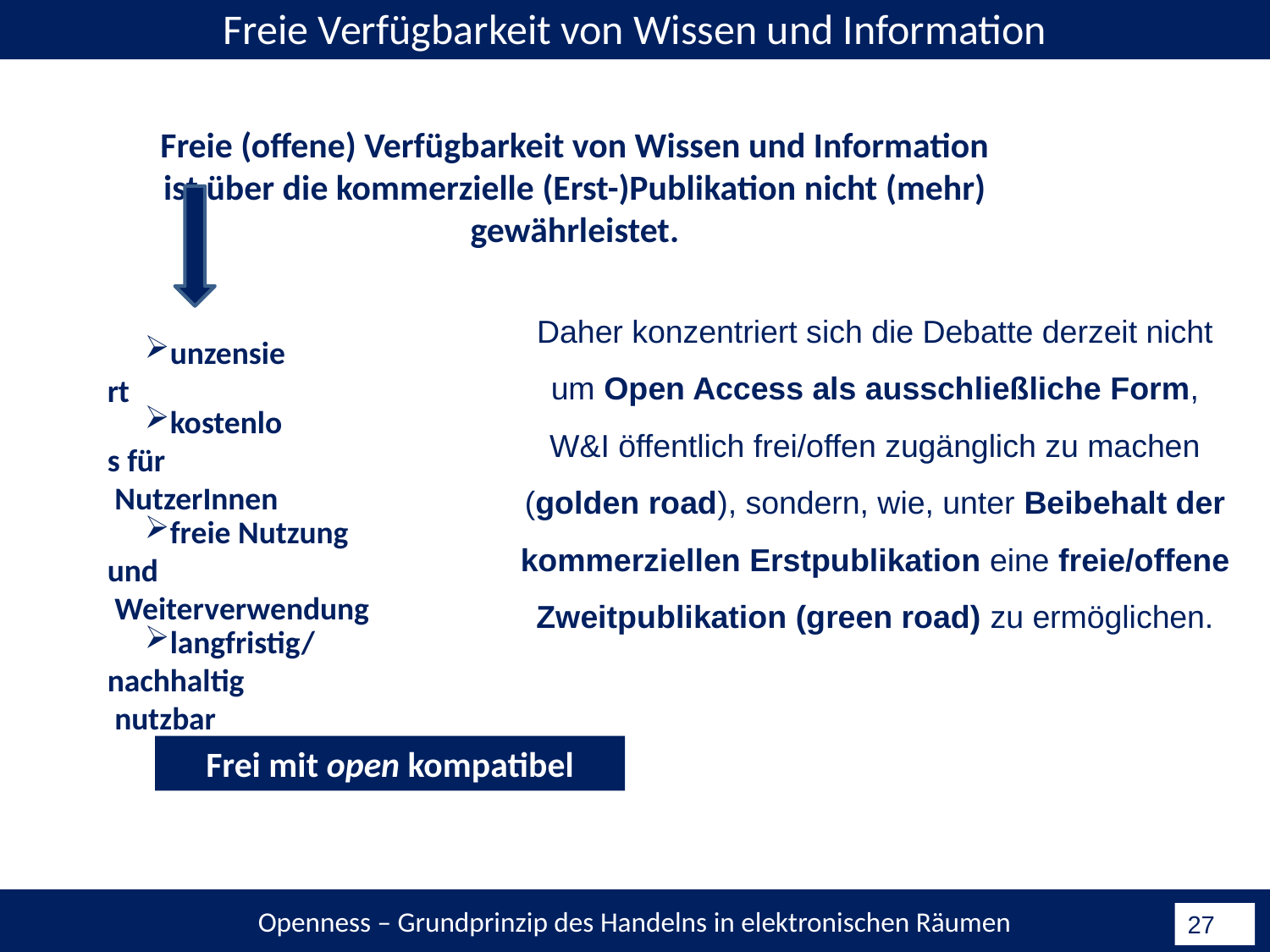

Freie Verfügbarkeit von Wissen und Information
Freie (offene) Verfügbarkeit von Wissen und Information ist über die kommerzielle (Erst-)Publikation nicht (mehr) gewährleistet.

unzensiert
kostenlos für
NutzerInnen
freie Nutzung und
Weiterverwendung
langfristig/nachhaltig
nutzbar
Daher konzentriert sich die Debatte derzeit nicht um Open Access als ausschließliche Form, W&I öffentlich frei/offen zugänglich zu machen (golden road), sondern, wie, unter Beibehalt der kommerziellen Erstpublikation eine freie/offene Zweitpublikation (green road) zu ermöglichen.
Frei mit open kompatibel